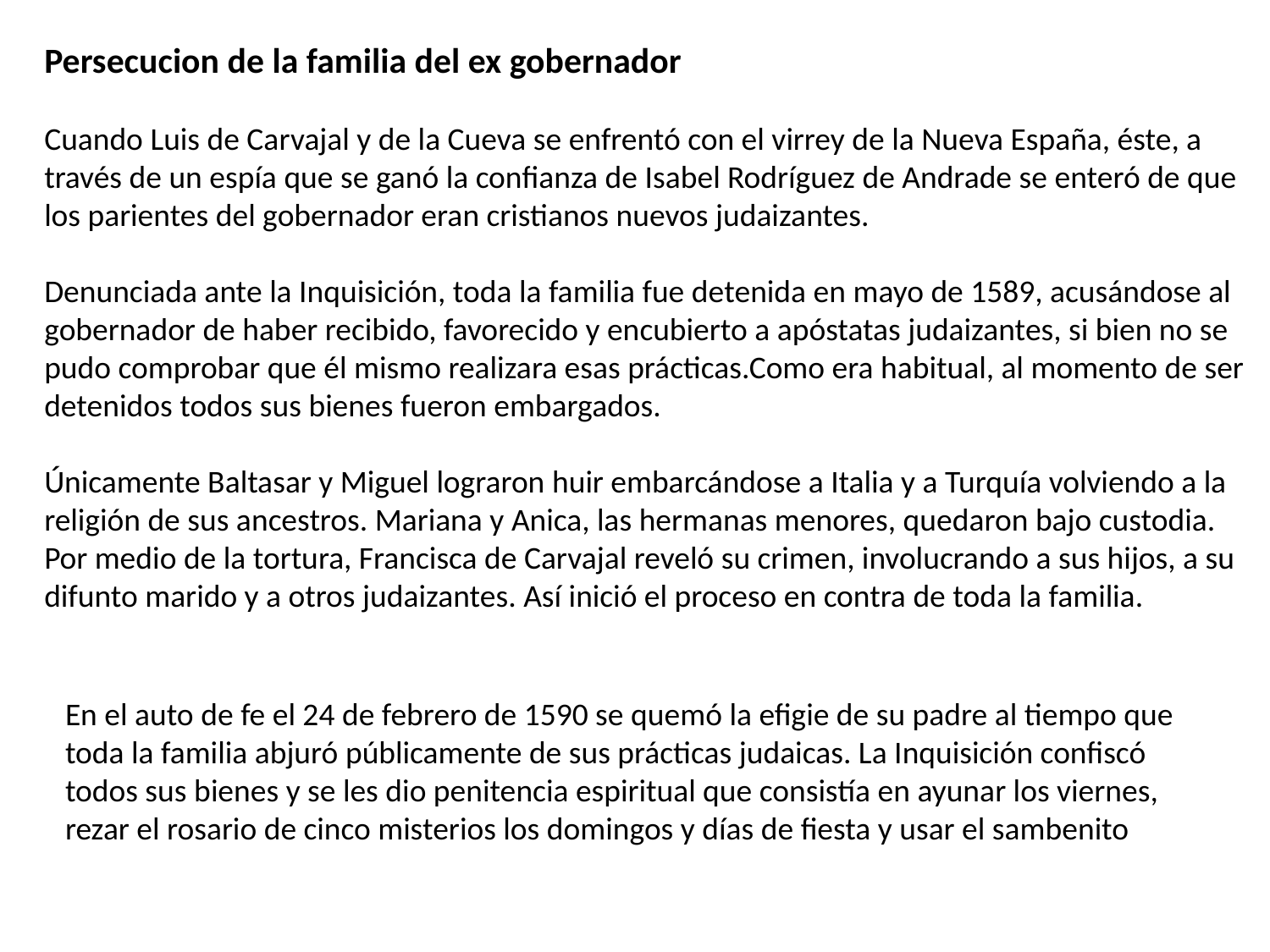

Persecucion de la familia del ex gobernador

Cuando Luis de Carvajal y de la Cueva se enfrentó con el virrey de la Nueva España, éste, a través de un espía que se ganó la confianza de Isabel Rodríguez de Andrade se enteró de que los parientes del gobernador eran cristianos nuevos judaizantes.

Denunciada ante la Inquisición, toda la familia fue detenida en mayo de 1589, acusándose al gobernador de haber recibido, favorecido y encubierto a apóstatas judaizantes, si bien no se pudo comprobar que él mismo realizara esas prácticas.Como era habitual, al momento de ser detenidos todos sus bienes fueron embargados.

Únicamente Baltasar y Miguel lograron huir embarcándose a Italia y a Turquía volviendo a la religión de sus ancestros. Mariana y Anica, las hermanas menores, quedaron bajo custodia. Por medio de la tortura, Francisca de Carvajal reveló su crimen, involucrando a sus hijos, a su difunto marido y a otros judaizantes. Así inició el proceso en contra de toda la familia.
En el auto de fe el 24 de febrero de 1590 se quemó la efigie de su padre al tiempo que toda la familia abjuró públicamente de sus prácticas judaicas. La Inquisición confiscó todos sus bienes y se les dio penitencia espiritual que consistía en ayunar los viernes, rezar el rosario de cinco misterios los domingos y días de fiesta y usar el sambenito